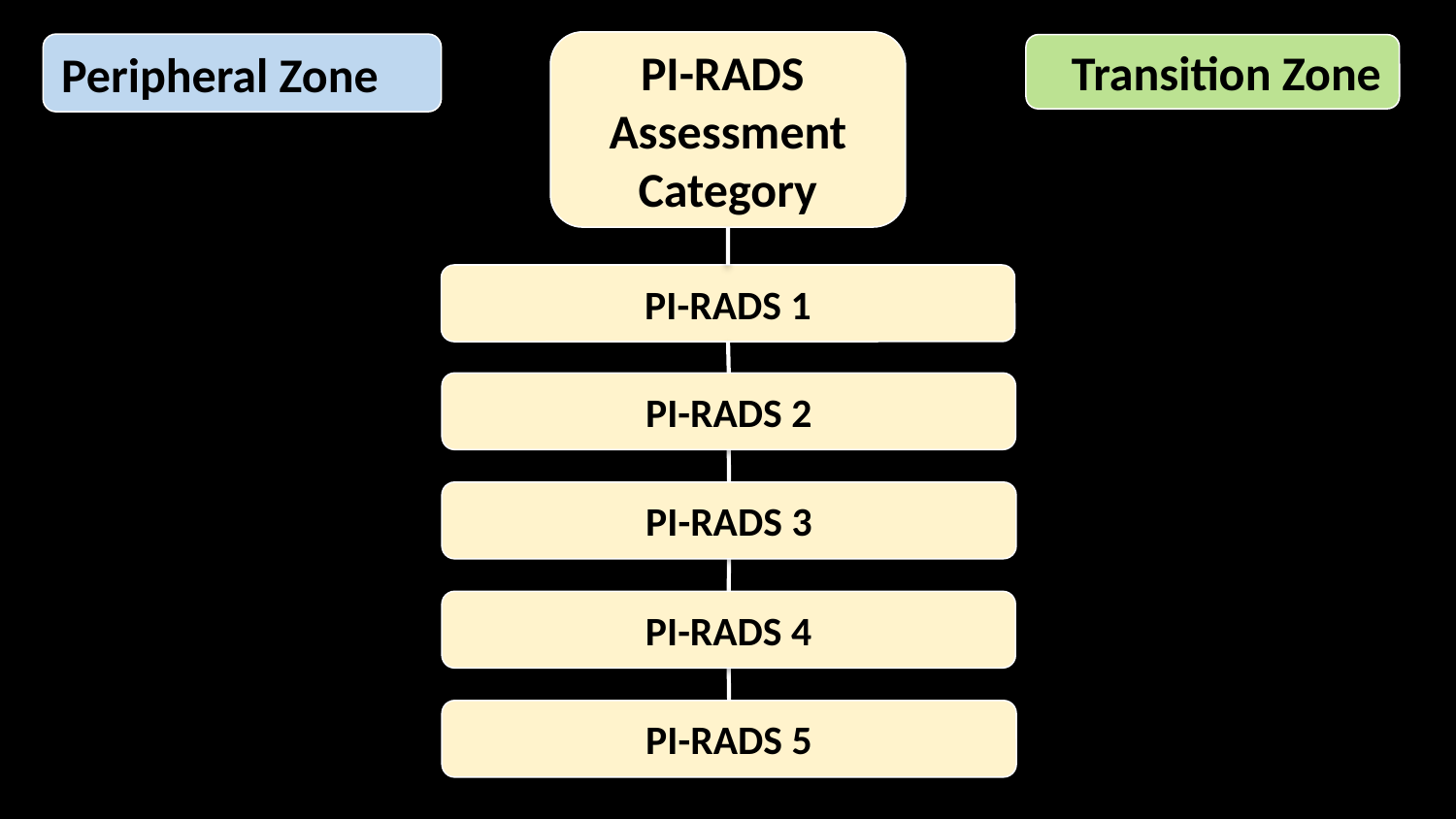

PI-RADS
Assessment Category
Peripheral Zone
Transition Zone

PI-RADS 1
PI-RADS 2
PI-RADS 3
PI-RADS 4
PI-RADS 5